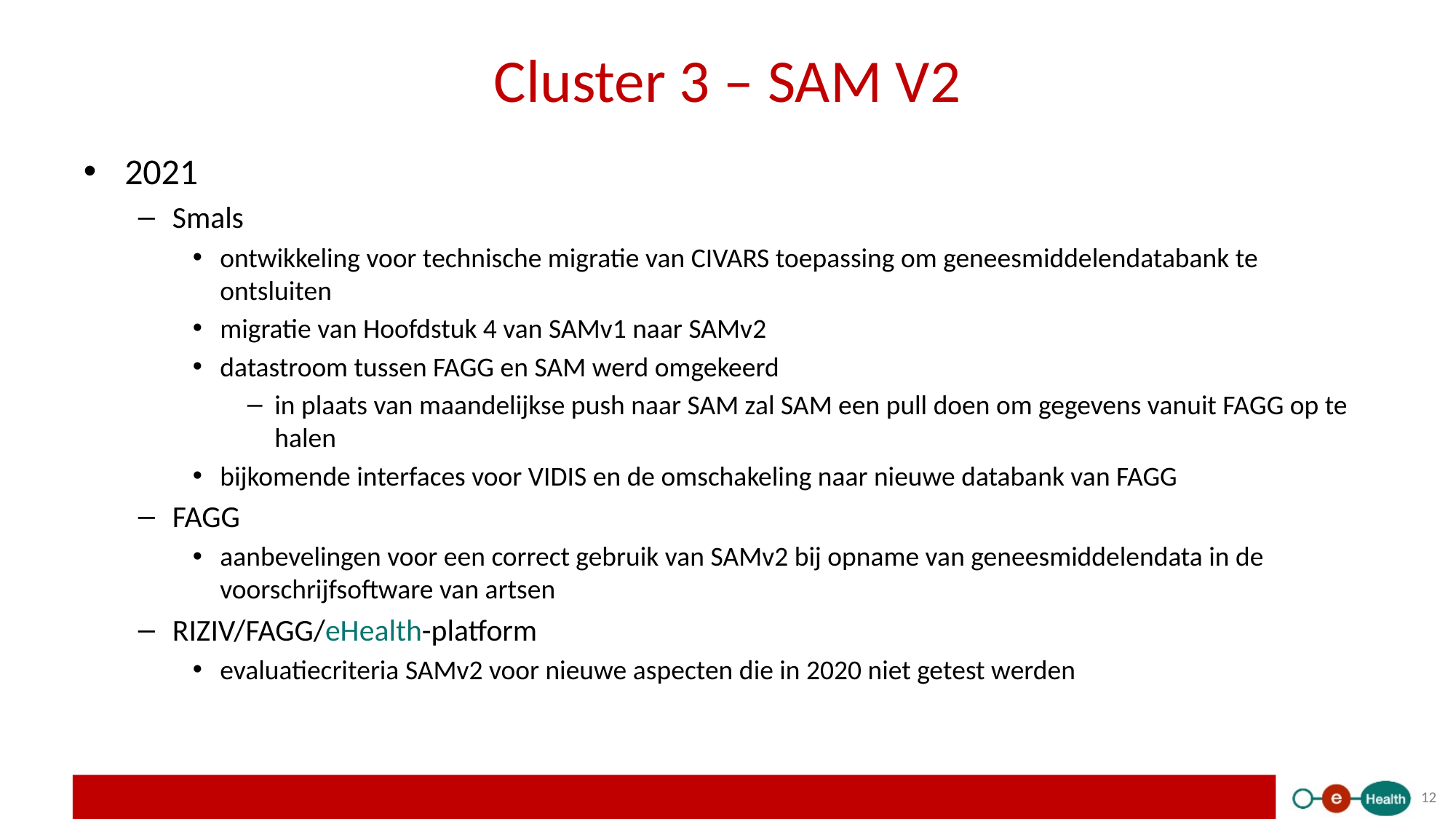

# Cluster 3 – SAM V2
2021
Smals
ontwikkeling voor technische migratie van CIVARS toepassing om geneesmiddelendatabank te ontsluiten
migratie van Hoofdstuk 4 van SAMv1 naar SAMv2
datastroom tussen FAGG en SAM werd omgekeerd
in plaats van maandelijkse push naar SAM zal SAM een pull doen om gegevens vanuit FAGG op te halen
bijkomende interfaces voor VIDIS en de omschakeling naar nieuwe databank van FAGG
FAGG
aanbevelingen voor een correct gebruik van SAMv2 bij opname van geneesmiddelendata in de voorschrijfsoftware van artsen
RIZIV/FAGG/eHealth-platform
evaluatiecriteria SAMv2 voor nieuwe aspecten die in 2020 niet getest werden

12